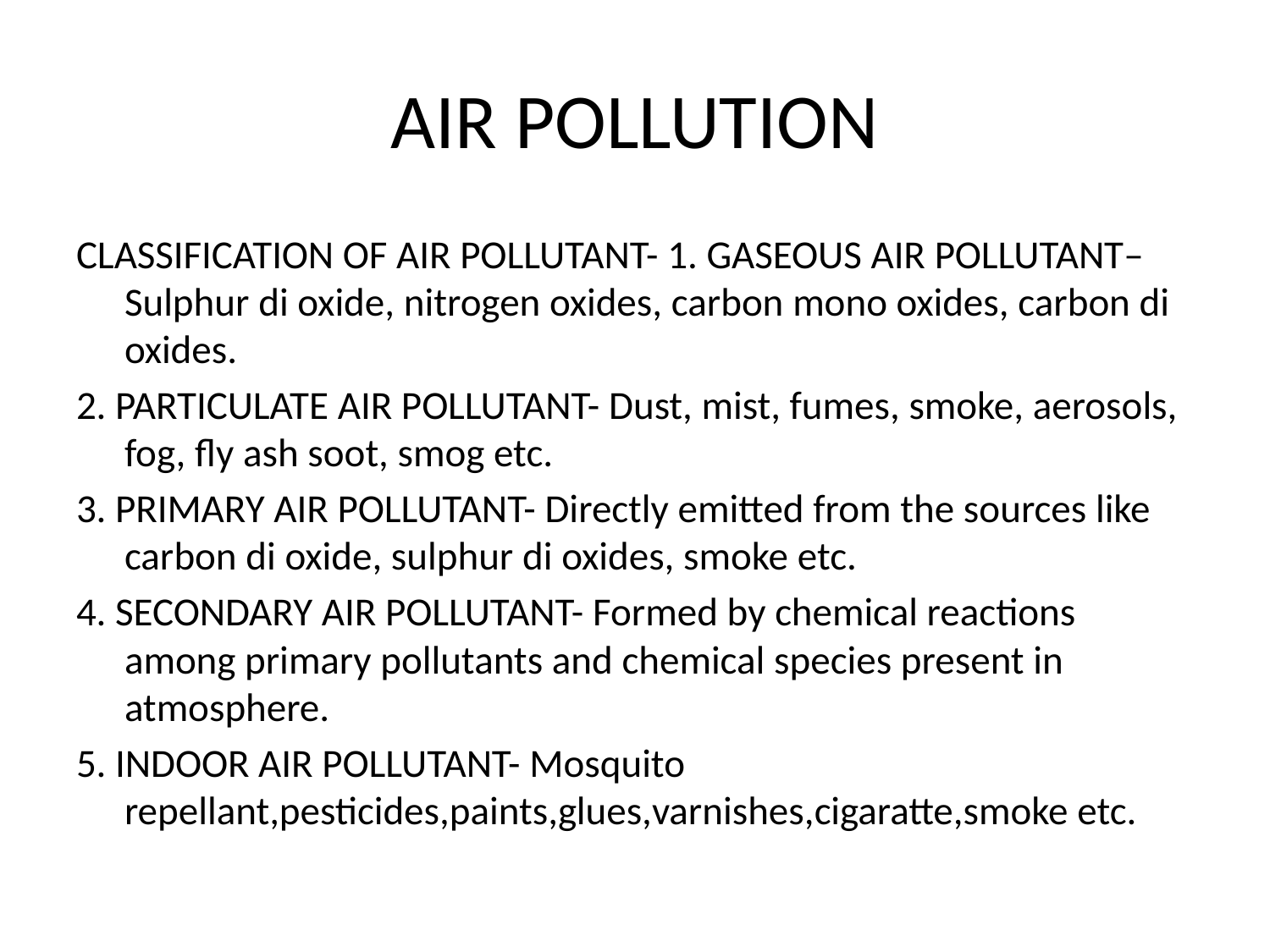

# AIR POLLUTION
CLASSIFICATION OF AIR POLLUTANT- 1. GASEOUS AIR POLLUTANT– Sulphur di oxide, nitrogen oxides, carbon mono oxides, carbon di oxides.
2. PARTICULATE AIR POLLUTANT- Dust, mist, fumes, smoke, aerosols, fog, fly ash soot, smog etc.
3. PRIMARY AIR POLLUTANT- Directly emitted from the sources like carbon di oxide, sulphur di oxides, smoke etc.
4. SECONDARY AIR POLLUTANT- Formed by chemical reactions among primary pollutants and chemical species present in atmosphere.
5. INDOOR AIR POLLUTANT- Mosquito repellant,pesticides,paints,glues,varnishes,cigaratte,smoke etc.